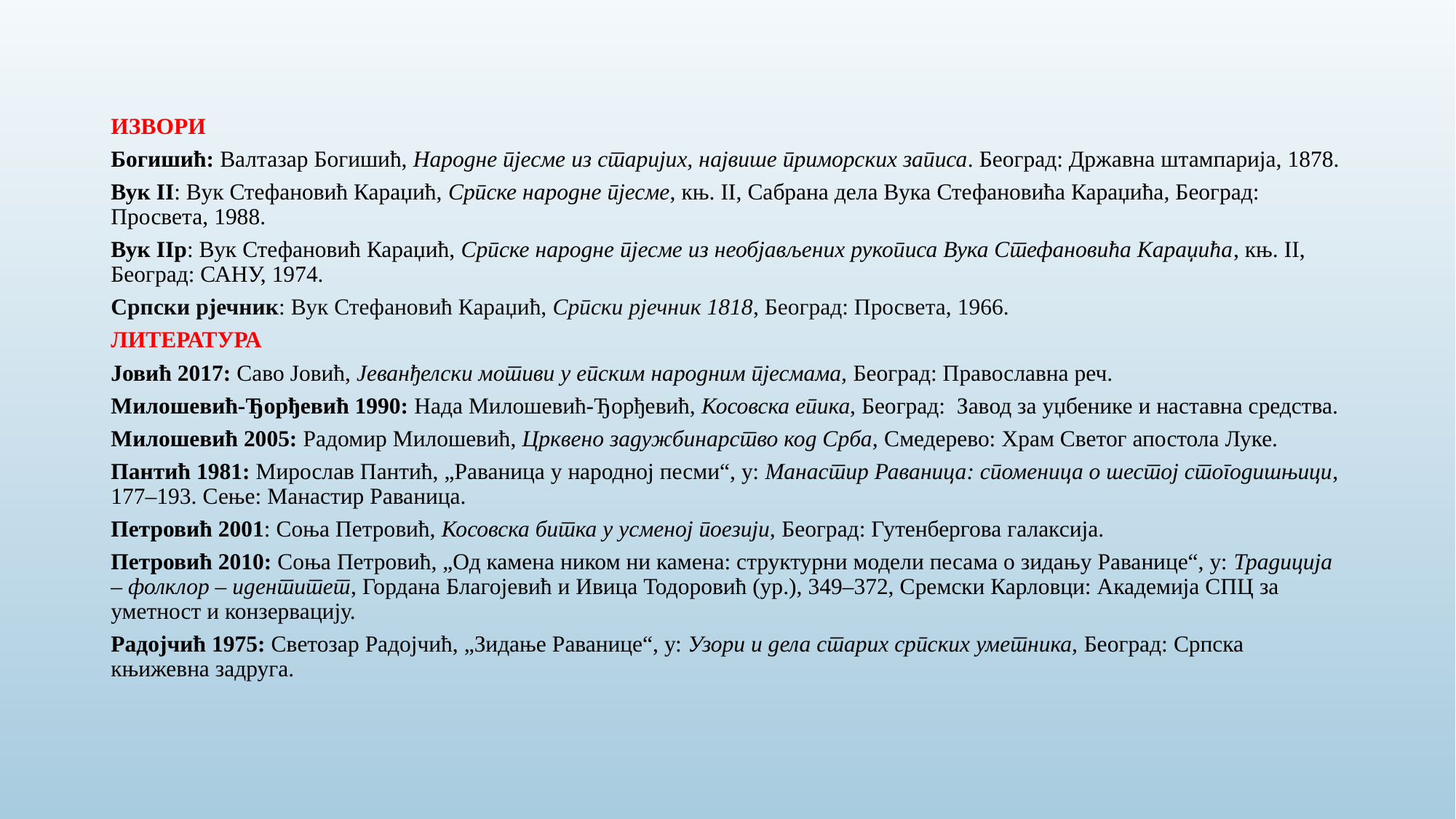

ИЗВОРИ
Богишић: Валтазар Богишић, Народне пјесме из старијих, највише приморских записа. Београд: Државна штампарија, 1878.
Вук II: Вук Стефановић Караџић, Српске народне пјесме, књ. II, Сабрана дела Вука Стефановића Караџића, Београд: Просвета, 1988.
Вук IIр: Вук Стефановић Караџић, Српске народне пјесме из необјављених рукописа Вука Стефановића Караџића, књ. II, Београд: САНУ, 1974.
Српски рјечник: Вук Стефановић Караџић, Српски рјечник 1818, Београд: Просвета, 1966.
ЛИТЕРАТУРА
Јовић 2017: Саво Јовић, Јеванђелски мотиви у епским народним пјесмама, Београд: Православна реч.
Милошевић-Ђорђевић 1990: Нада Милошевић-Ђорђевић, Косовска епика, Београд:  Завод за уџбенике и наставна средства.
Милошевић 2005: Радомир Милошевић, Црквено задужбинарство код Срба, Смедерево: Храм Светог апостола Луке.
Пантић 1981: Мирослав Пантић, „Раваница у народној песми“, у: Манастир Раваница: споменица о шестој стогодишњици, 177–193. Сење: Манастир Раваница.
Петровић 2001: Соња Петровић, Косовска битка у усменој поезији, Београд: Гутенбергова галаксијa.
Петровић 2010: Соња Петровић, „Од камена ником ни камена: структурни модели песама о зидању Раванице“, у: Традиција – фолклор – идентитет, Гордана Благојевић и Ивица Тодоровић (ур.), 349–372, Сремски Карловци: Академија СПЦ за уметност и конзервацију.
Радојчић 1975: Светозар Радојчић, „Зидање Раванице“, у: Узори и дела старих српских уметника, Београд: Српска књижевна задруга.